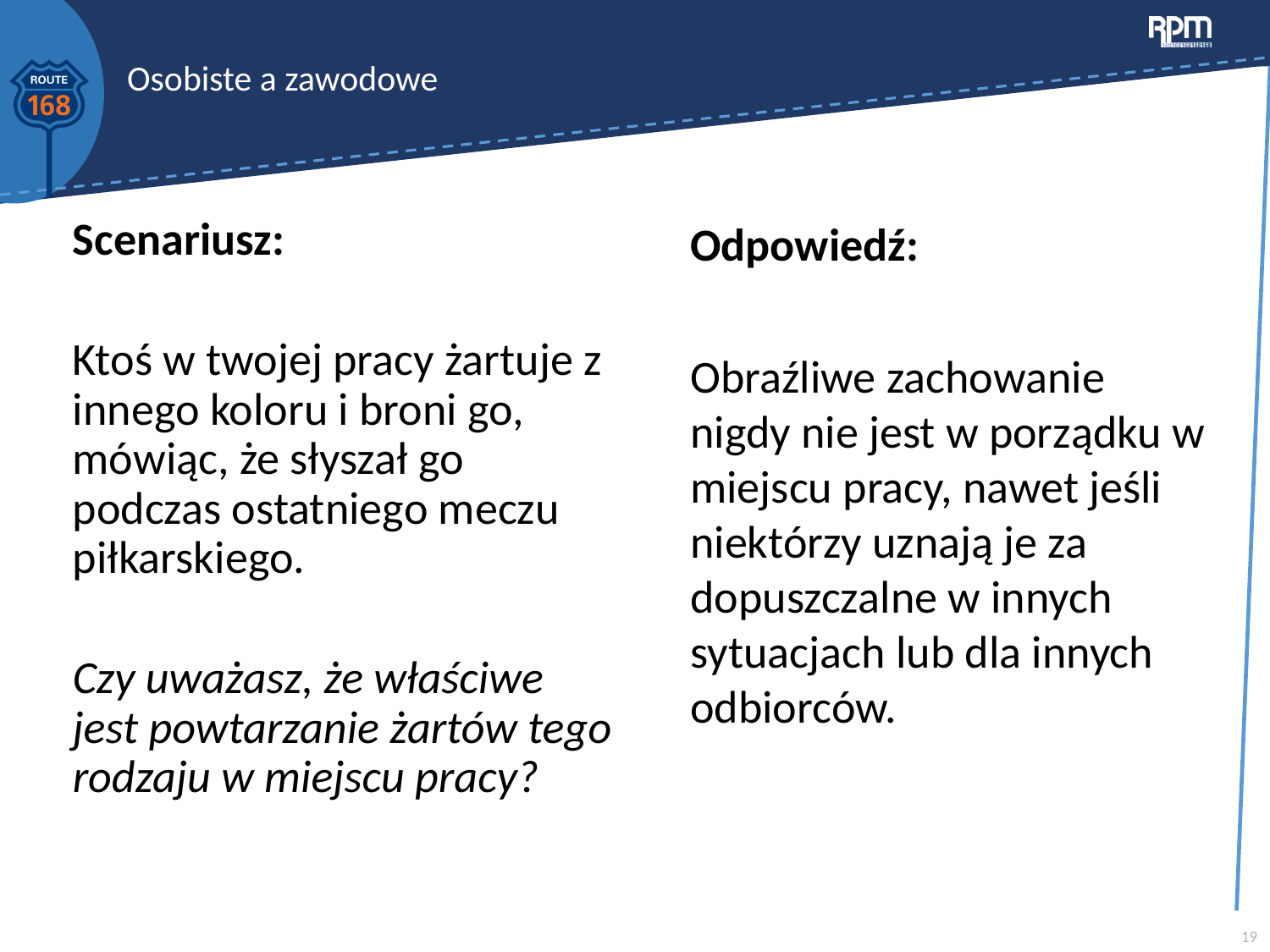

# Osobiste a zawodowe
Odpowiedź:

Obraźliwe zachowanie nigdy nie jest w porządku w miejscu pracy, nawet jeśli niektórzy uznają je za dopuszczalne w innych sytuacjach lub dla innych odbiorców.
Scenariusz:

Ktoś w twojej pracy żartuje z innego koloru i broni go, mówiąc, że słyszał go podczas ostatniego meczu piłkarskiego.

Czy uważasz, że właściwe jest powtarzanie żartów tego rodzaju w miejscu pracy?
19